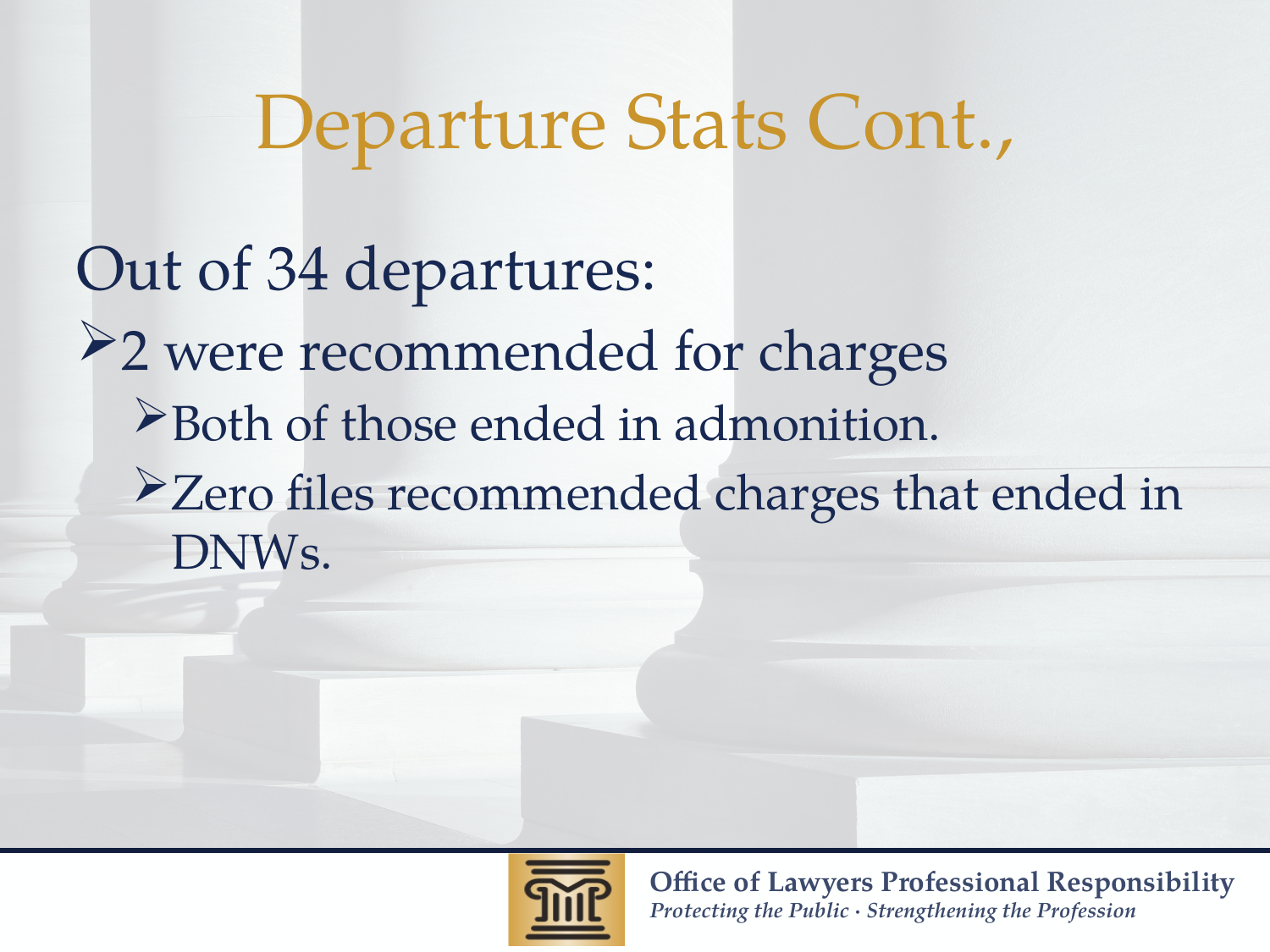

# Departure Stats Cont.,
Out of 34 departures:
2 were recommended for charges
Both of those ended in admonition.
Zero files recommended charges that ended in DNWs.